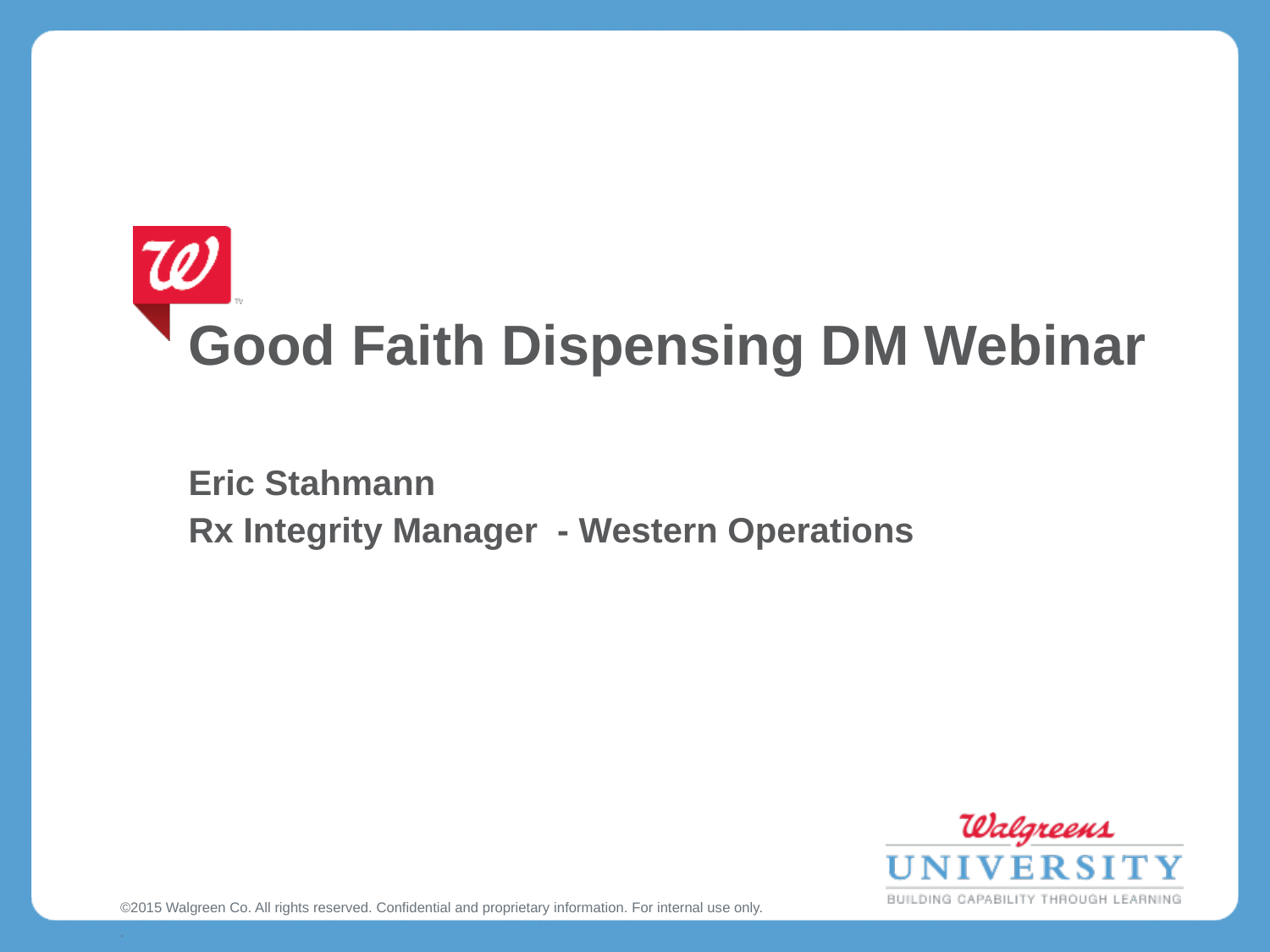

# Good Faith Dispensing DM Webinar
Eric Stahmann
Rx Integrity Manager  - Western Operations

Logo is interchangeable with ATCO
©2015 Walgreen Co. All rights reserved. Confidential and proprietary information. For internal use only.
.